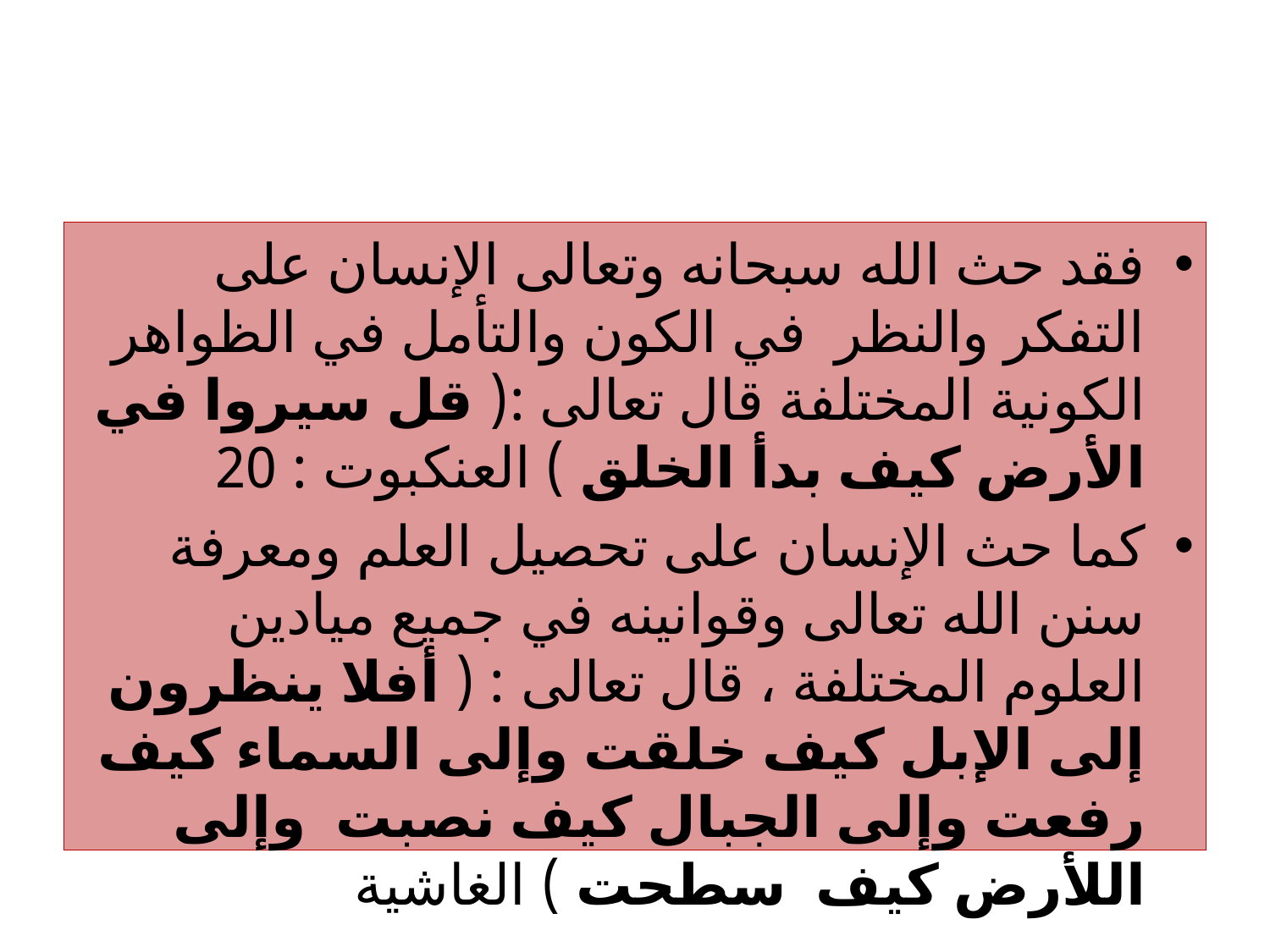

فقد حث الله سبحانه وتعالى الإنسان على التفكر والنظر  في الكون والتأمل في الظواهر الكونية المختلفة قال تعالى :( قل سيروا في الأرض كيف بدأ الخلق ) العنكبوت : 20
كما حث الإنسان على تحصيل العلم ومعرفة سنن الله تعالى وقوانينه في جميع ميادين العلوم المختلفة ، قال تعالى : ( أفلا ينظرون إلى الإبل كيف خلقت وإلى السماء كيف رفعت وإلى الجبال كيف نصبت  وإلى اللأرض كيف  سطحت ) الغاشية